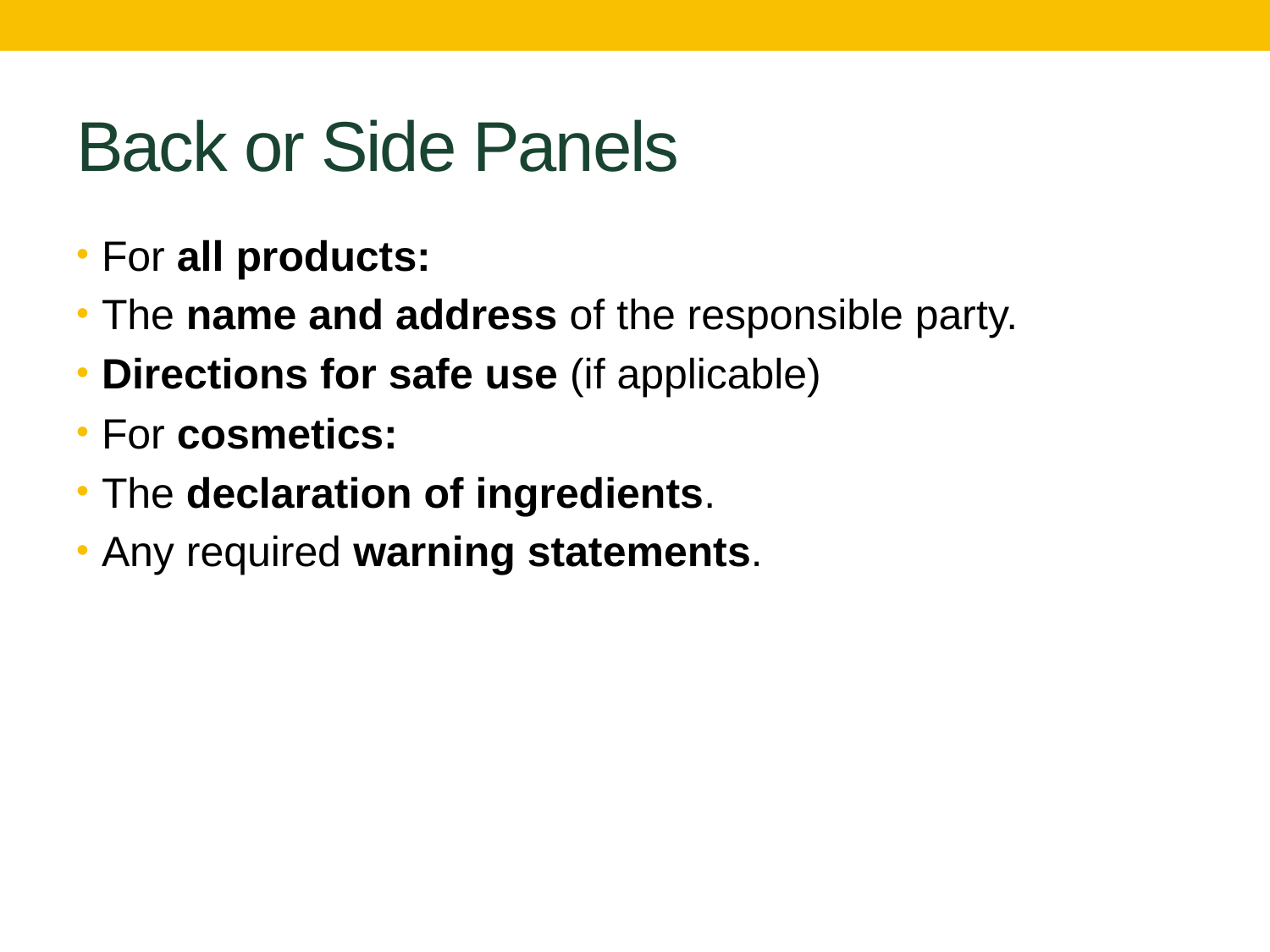

# Back or Side Panels
For all products:
The name and address of the responsible party.
Directions for safe use (if applicable)
For cosmetics:
The declaration of ingredients.
Any required warning statements.